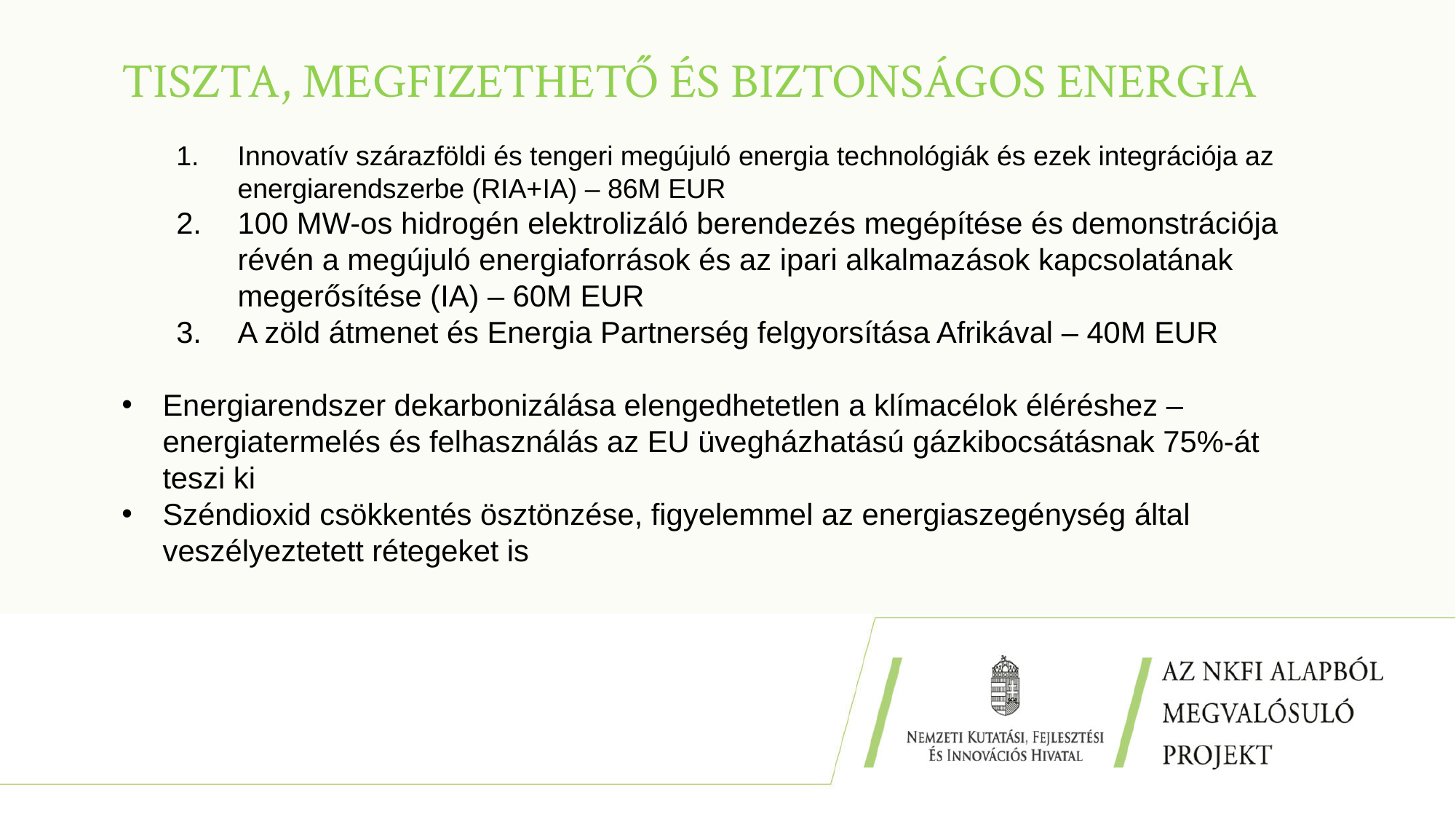

# Tiszta, megfizethető és biztonságos energia
Innovatív szárazföldi és tengeri megújuló energia technológiák és ezek integrációja az energiarendszerbe (RIA+IA) – 86M EUR
100 MW-os hidrogén elektrolizáló berendezés megépítése és demonstrációja révén a megújuló energiaforrások és az ipari alkalmazások kapcsolatának megerősítése (IA) – 60M EUR
A zöld átmenet és Energia Partnerség felgyorsítása Afrikával – 40M EUR

Energiarendszer dekarbonizálása elengedhetetlen a klímacélok éléréshez – energiatermelés és felhasználás az EU üvegházhatású gázkibocsátásnak 75%-át teszi ki
Széndioxid csökkentés ösztönzése, figyelemmel az energiaszegénység által veszélyeztetett rétegeket is